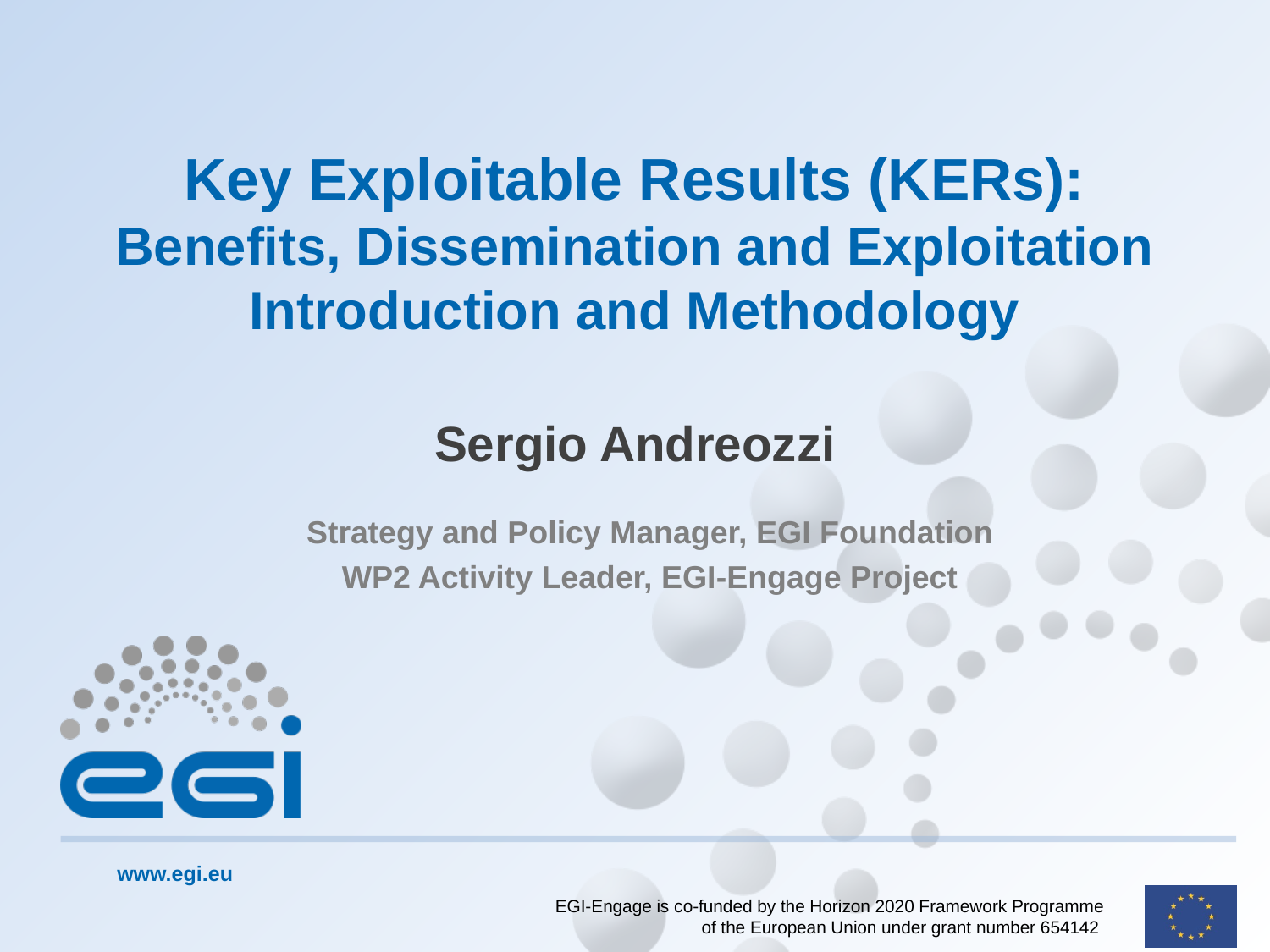

# Key Exploitable Results (KERs): Benefits, Dissemination and Exploitation Introduction and Methodology
Sergio Andreozzi
Strategy and Policy Manager, EGI Foundation
WP2 Activity Leader, EGI-Engage Project